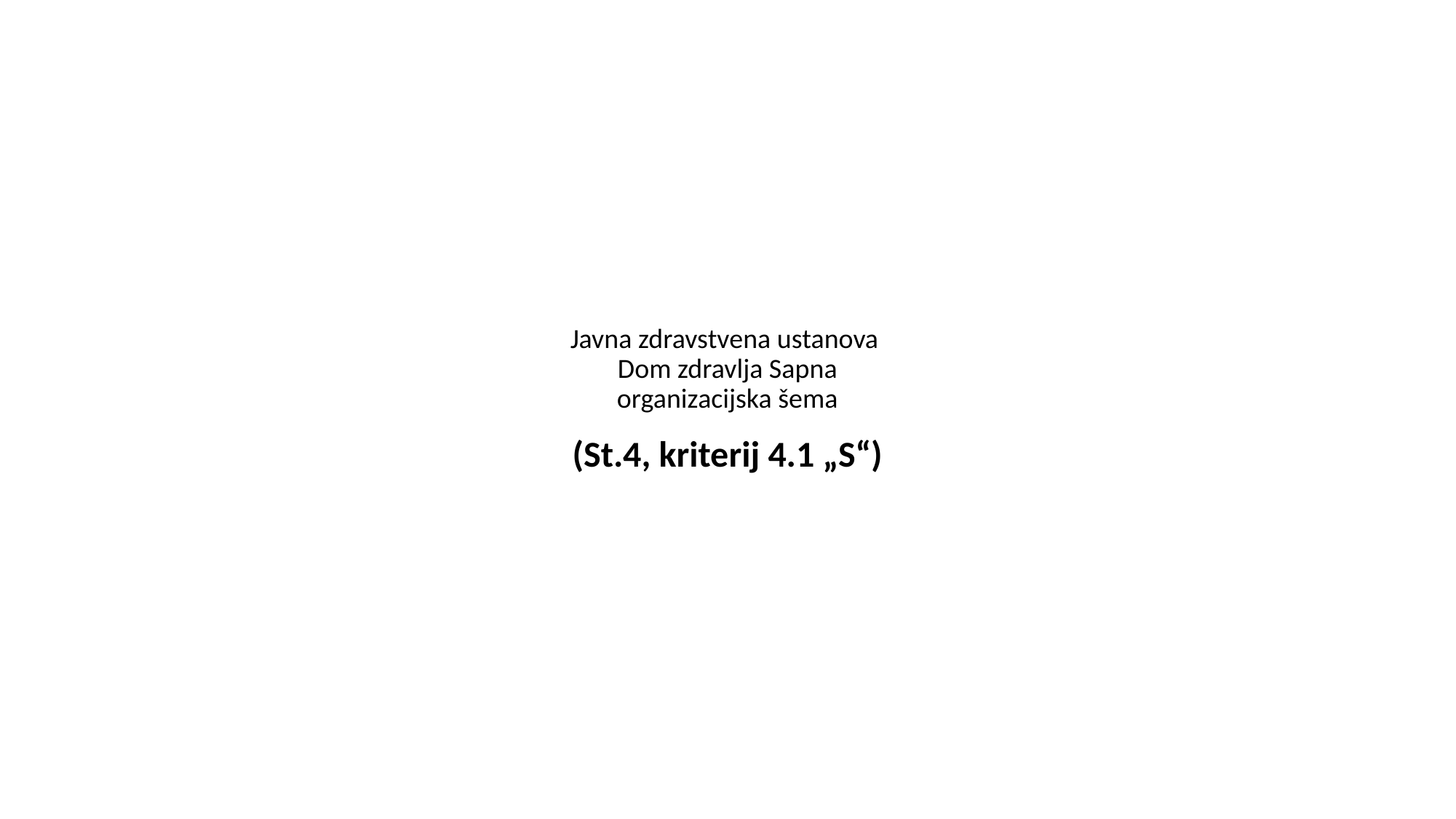

# Javna zdravstvena ustanova Dom zdravlja Sapna organizacijska šema
(St.4, kriterij 4.1 „S“)